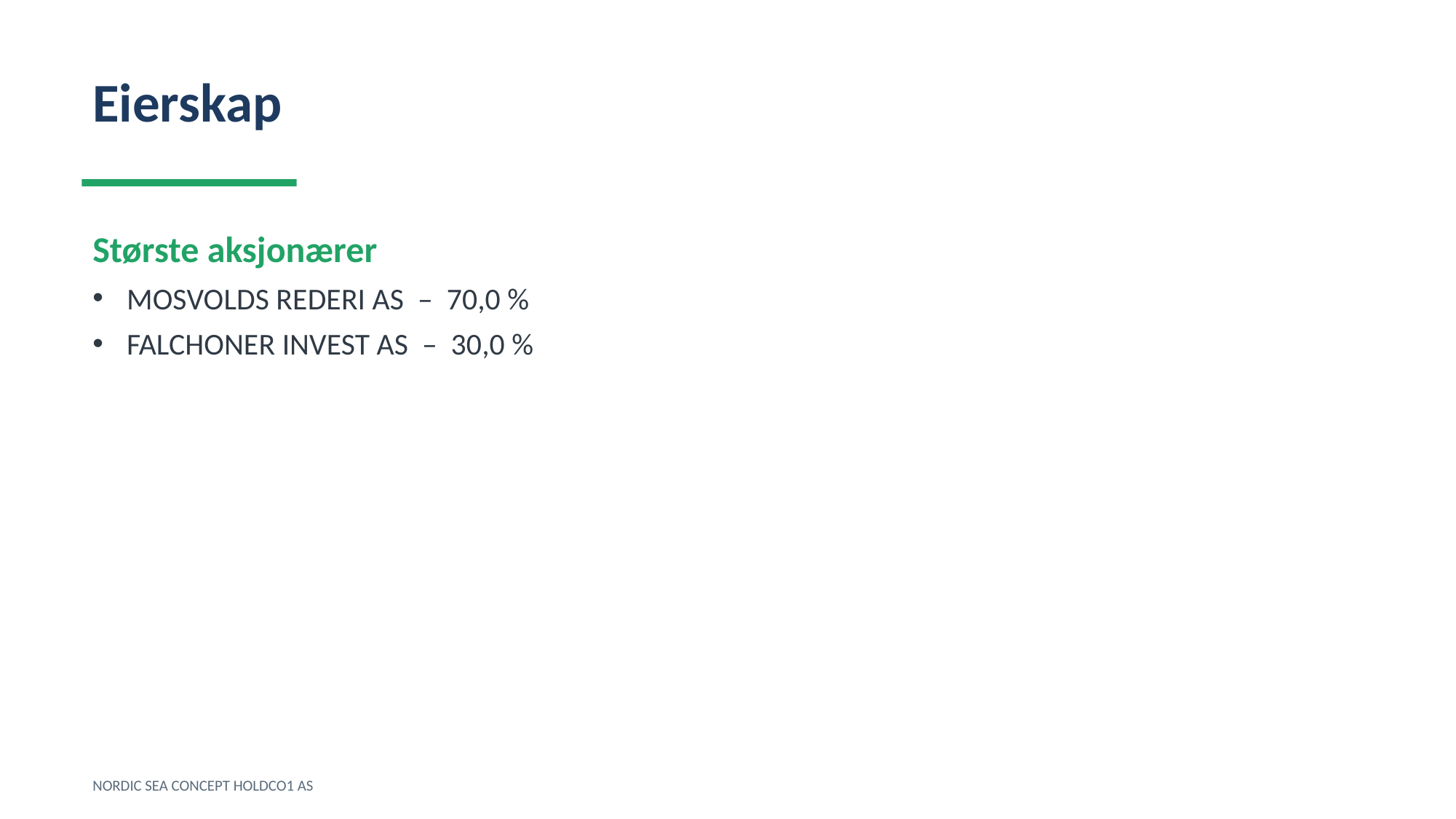

Eierskap

Største aksjonærer
MOSVOLDS REDERI AS  –  70,0 %
FALCHONER INVEST AS  –  30,0 %
NORDIC SEA CONCEPT HOLDCO1 AS